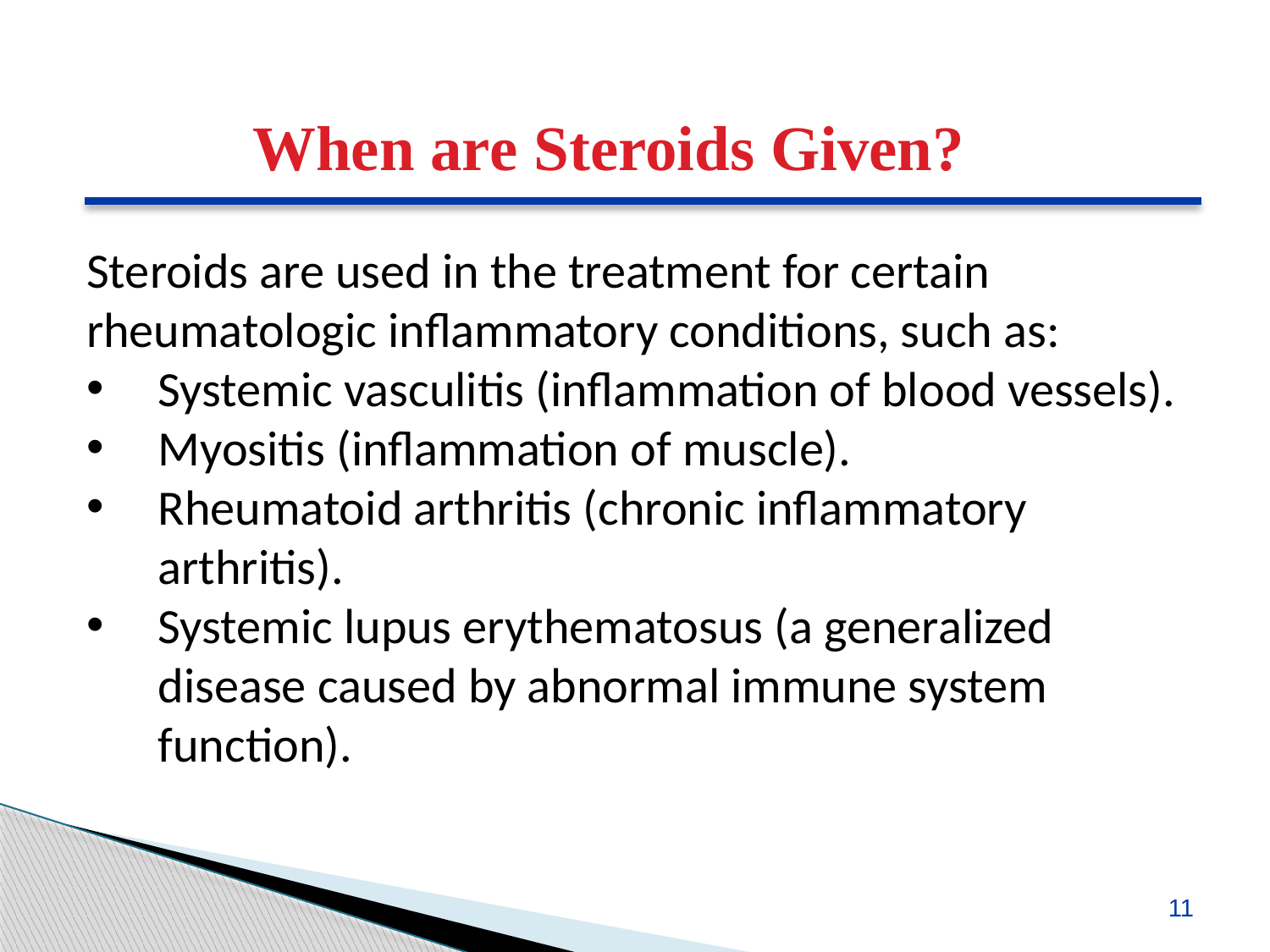

When are Steroids Given?
Steroids are used in the treatment for certain rheumatologic inflammatory conditions, such as:
Systemic vasculitis (inflammation of blood vessels).
Myositis (inflammation of muscle).
Rheumatoid arthritis (chronic inflammatory arthritis).
Systemic lupus erythematosus (a generalized disease caused by abnormal immune system function).

11